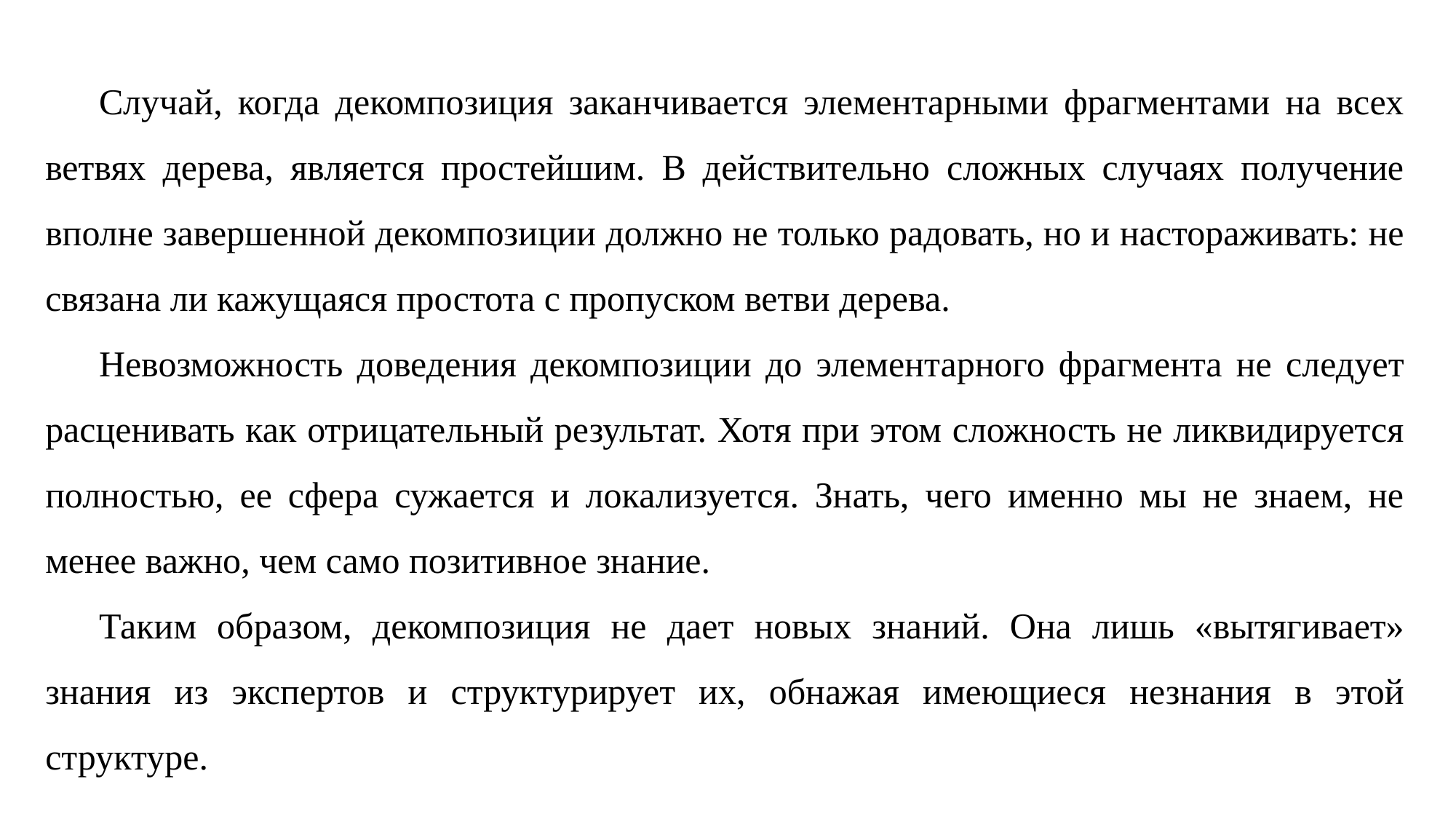

Случай, когда декомпозиция заканчивается элементарными фрагментами на всех ветвях дерева, является простейшим. В действительно сложных случаях получение вполне завершенной декомпозиции должно не только радовать, но и настораживать: не связана ли кажущаяся простота с пропуском ветви дерева.
Невозможность доведения декомпозиции до элементарного фрагмента не следует расценивать как отрицательный результат. Хотя при этом сложность не ликвидируется полностью, ее сфера сужается и локализуется. Знать, чего именно мы не знаем, не менее важно, чем само позитивное знание.
Таким образом, декомпозиция не дает новых знаний. Она лишь «вытягивает» знания из экспертов и структурирует их, обнажая имеющиеся незнания в этой структуре.